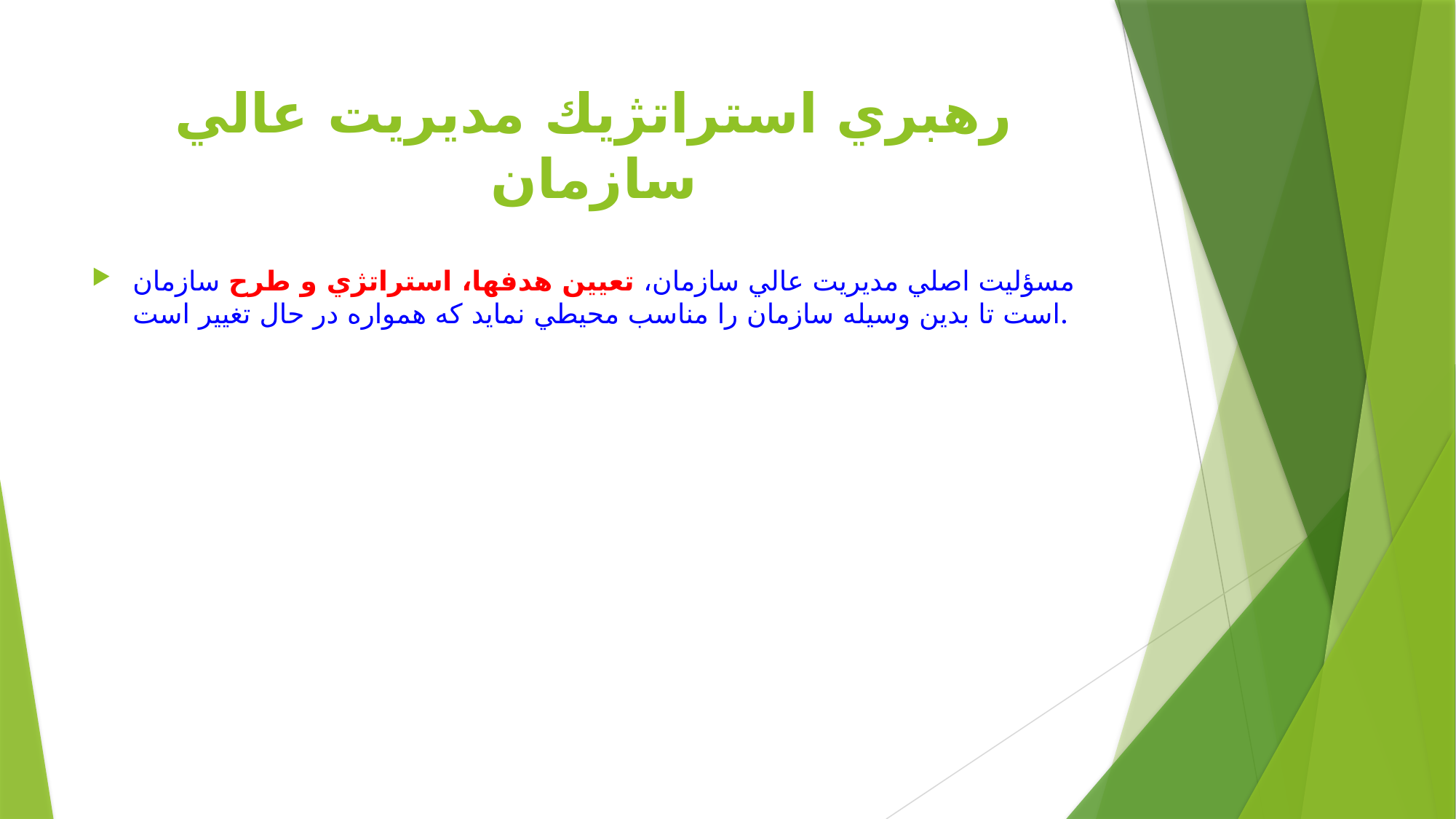

# رهبري استراتژيك مديريت عالي سازمان
مسؤليت اصلي مديريت عالي سازمان، تعيين هدفها، استراتژي و طرح سازمان است تا بدين وسيله سازمان را مناسب محيطي نمايد كه همواره در حال تغيير است.